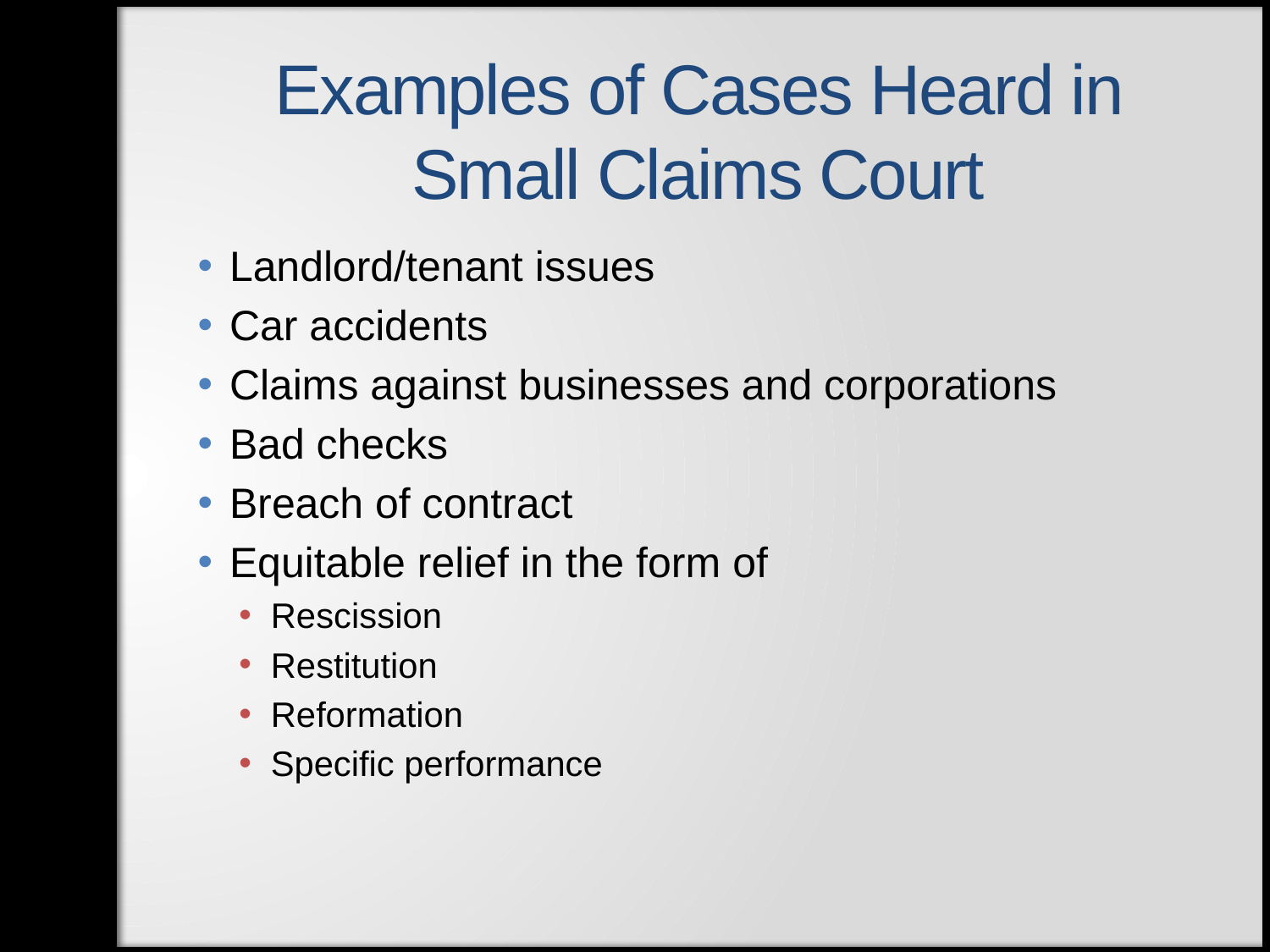

Examples of Cases Heard in Small Claims Court
Landlord/tenant issues
Car accidents
Claims against businesses and corporations
Bad checks
Breach of contract
Equitable relief in the form of
Rescission
Restitution
Reformation
Specific performance